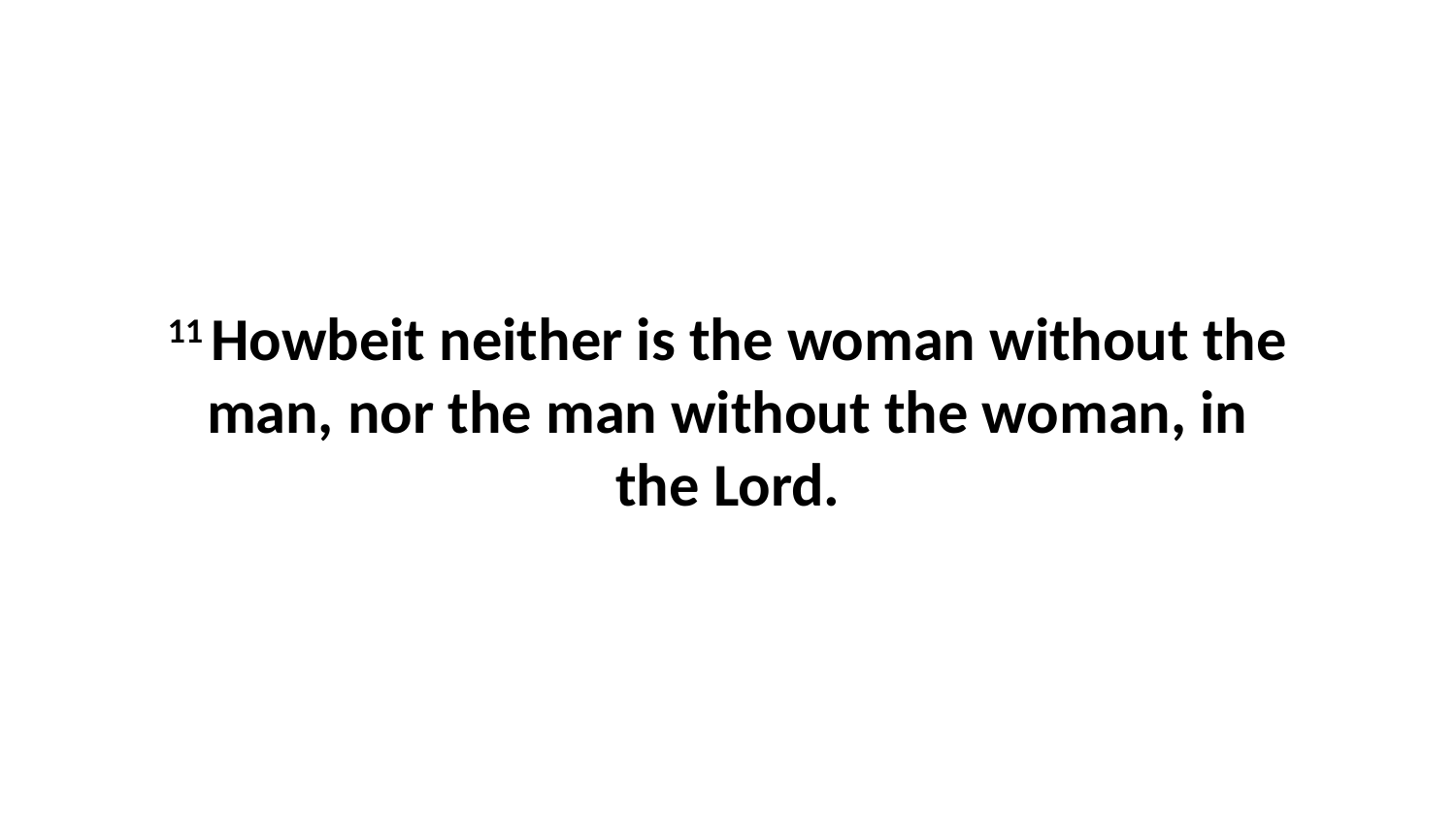

11 Howbeit neither is the woman without the man, nor the man without the woman, in the Lord.